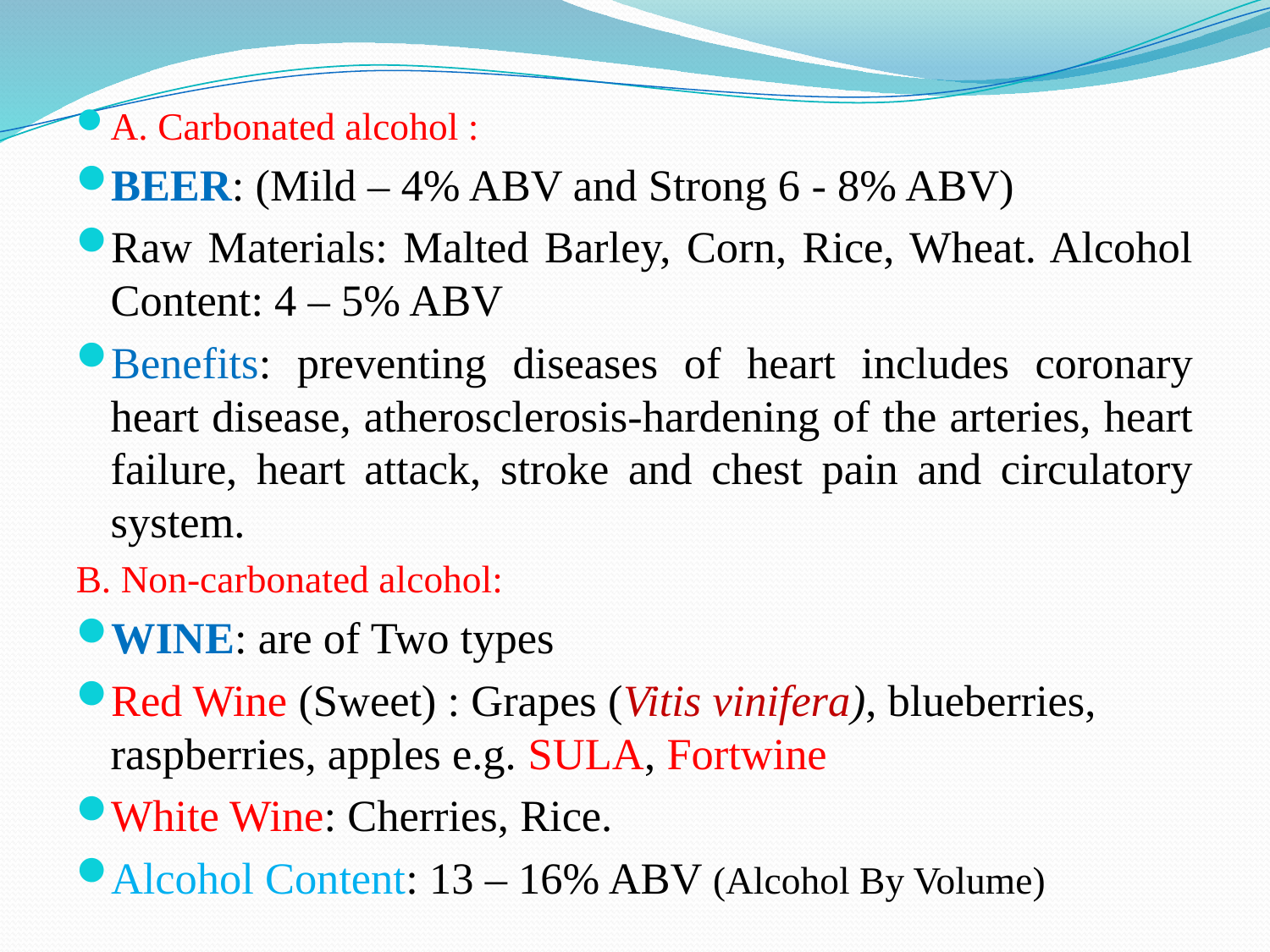

A. Carbonated alcohol :
BEER: (Mild – 4% ABV and Strong 6 - 8% ABV)
Raw Materials: Malted Barley, Corn, Rice, Wheat. Alcohol Content: 4 – 5% ABV
Benefits: preventing diseases of heart includes coronary heart disease, atherosclerosis-hardening of the arteries, heart failure, heart attack, stroke and chest pain and circulatory system.
B. Non-carbonated alcohol:
WINE: are of Two types
Red Wine (Sweet) : Grapes (Vitis vinifera), blueberries, raspberries, apples e.g. SULA, Fortwine
White Wine: Cherries, Rice.
Alcohol Content: 13 – 16% ABV (Alcohol By Volume)